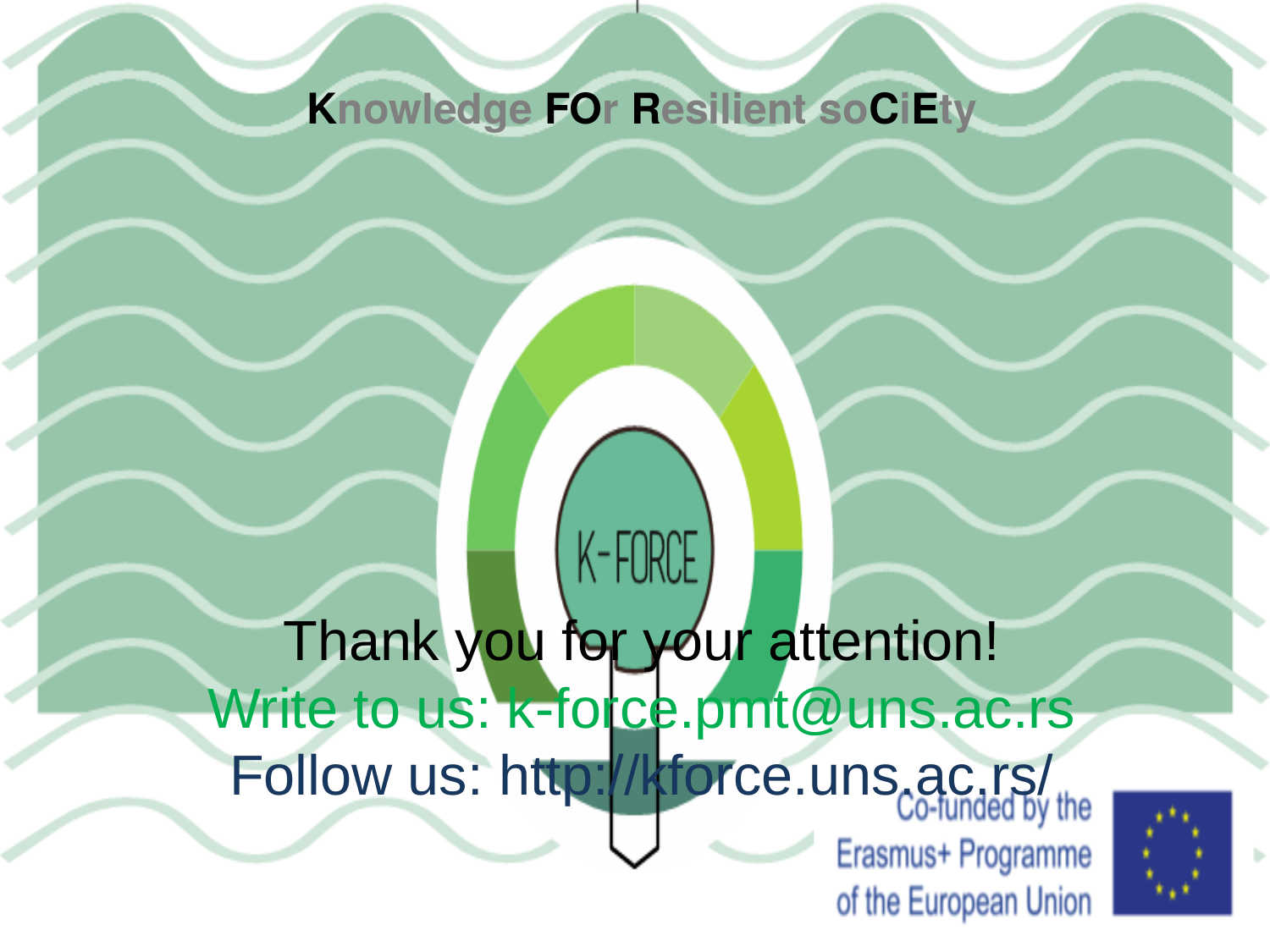

Knowledge FOr Resilient soCiEty
Thank you for your attention!
Write to us: k-force.pmt@uns.ac.rs
Follow us: http://kforce.uns.ac.rs/